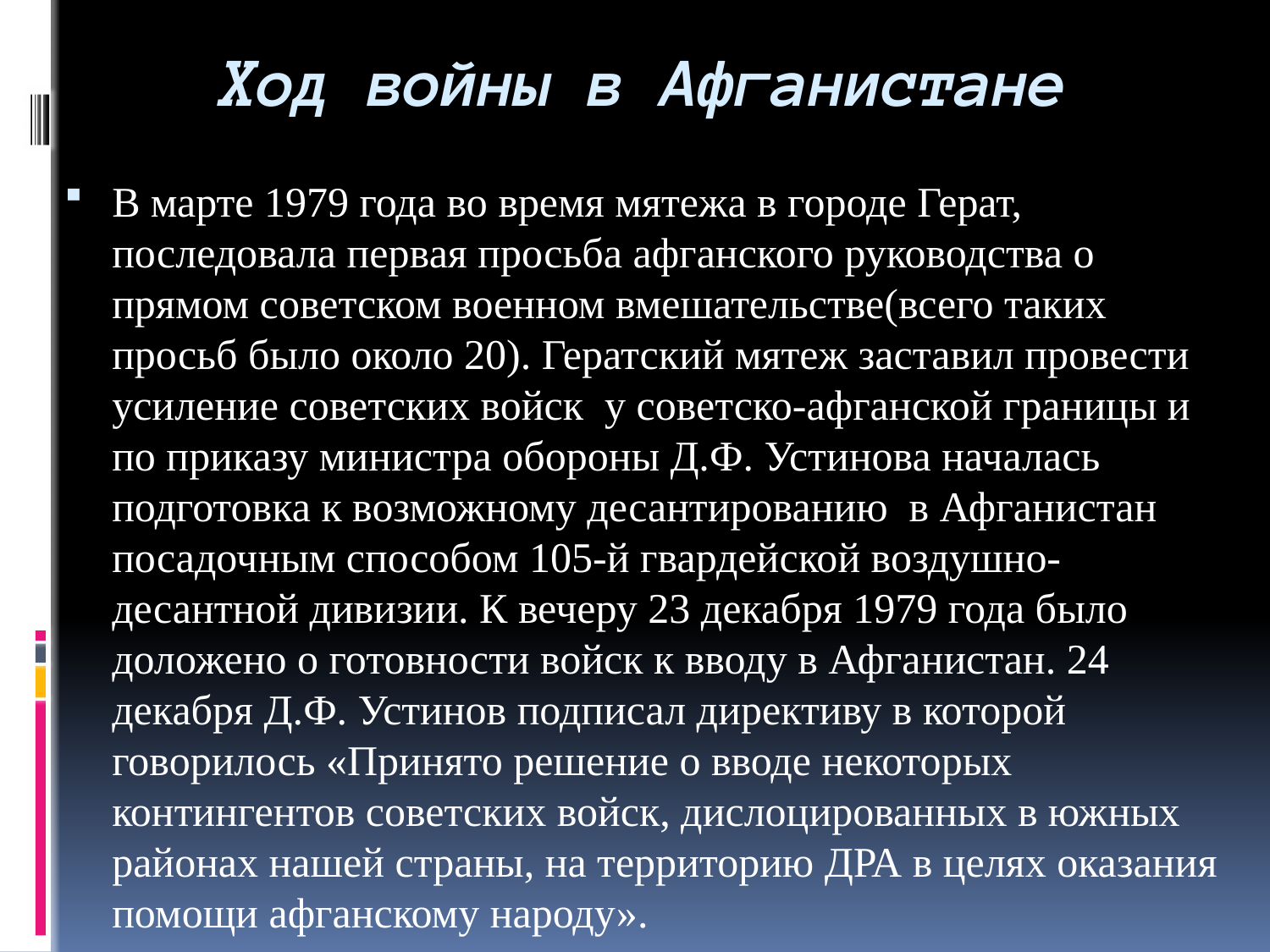

# Ход войны в Афганистане
В марте 1979 года во время мятежа в городе Герат, последовала первая просьба афганского руководства о прямом советском военном вмешательстве(всего таких просьб было около 20). Гератский мятеж заставил провести усиление советских войск  у советско-афганской границы и по приказу министра обороны Д.Ф. Устинова началась подготовка к возможному десантированию  в Афганистан посадочным способом 105-й гвардейской воздушно-десантной дивизии. К вечеру 23 декабря 1979 года было доложено о готовности войск к вводу в Афганистан. 24 декабря Д.Ф. Устинов подписал директиву в которой говорилось «Принято решение о вводе некоторых контингентов советских войск, дислоцированных в южных районах нашей страны, на территорию ДРА в целях оказания помощи афганскому народу».